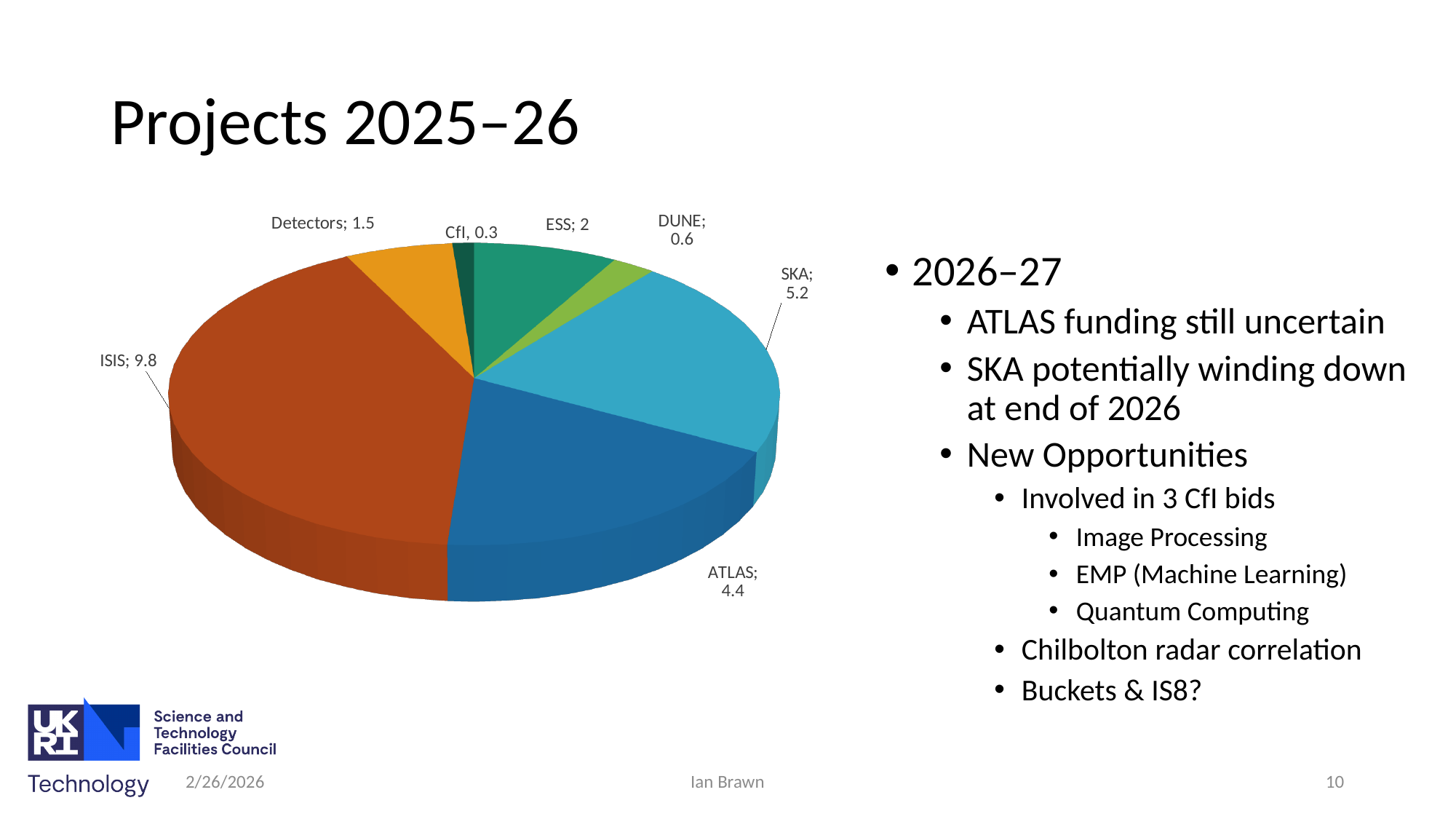

# Projects 2025–26

[unsupported chart]

2026–27
ATLAS funding still uncertain
SKA potentially winding down at end of 2026
New Opportunities
Involved in 3 CfI bids
Image Processing
EMP (Machine Learning)
Quantum Computing
Chilbolton radar correlation
Buckets & IS8?

2/26/2026
Ian Brawn
10